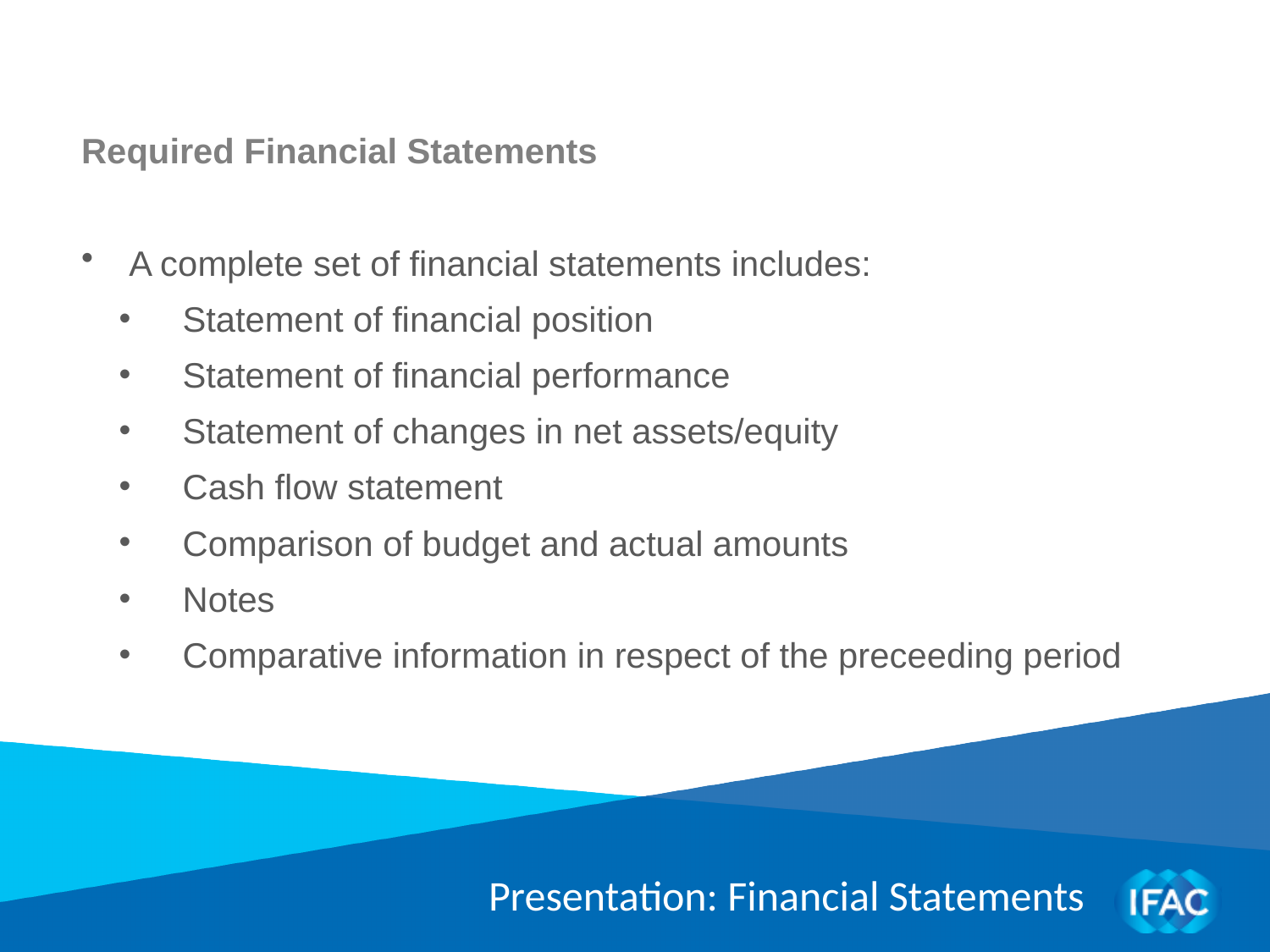

Required Financial Statements

A complete set of financial statements includes:
Statement of financial position
Statement of financial performance
Statement of changes in net assets/equity
Cash flow statement
Comparison of budget and actual amounts
Notes
Comparative information in respect of the preceeding period

Presentation: Financial Statements